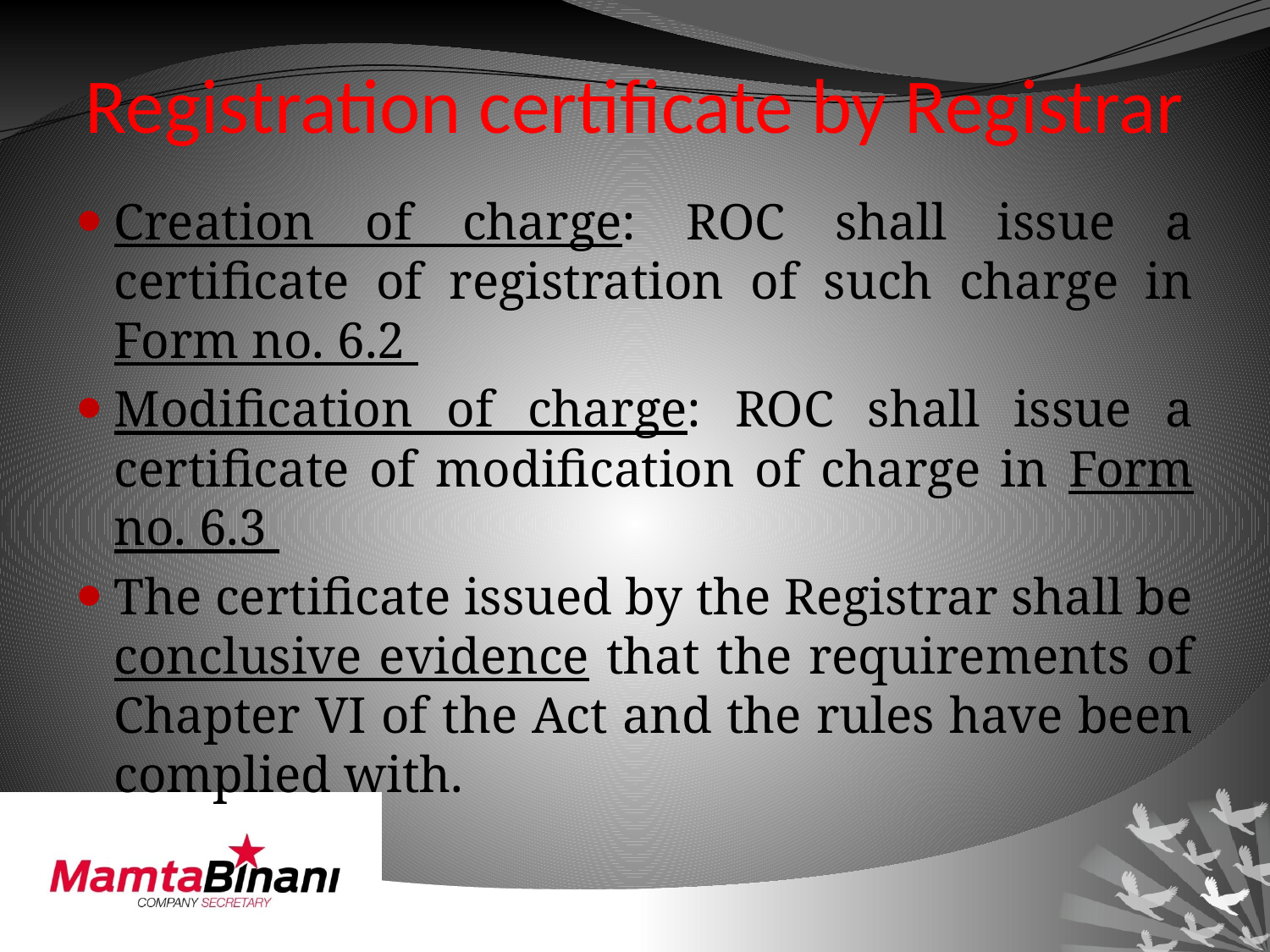

# Registration certificate by Registrar
Creation of charge: ROC shall issue a certificate of registration of such charge in Form no. 6.2
Modification of charge: ROC shall issue a certificate of modification of charge in Form no. 6.3
The certificate issued by the Registrar shall be conclusive evidence that the requirements of Chapter VI of the Act and the rules have been complied with.